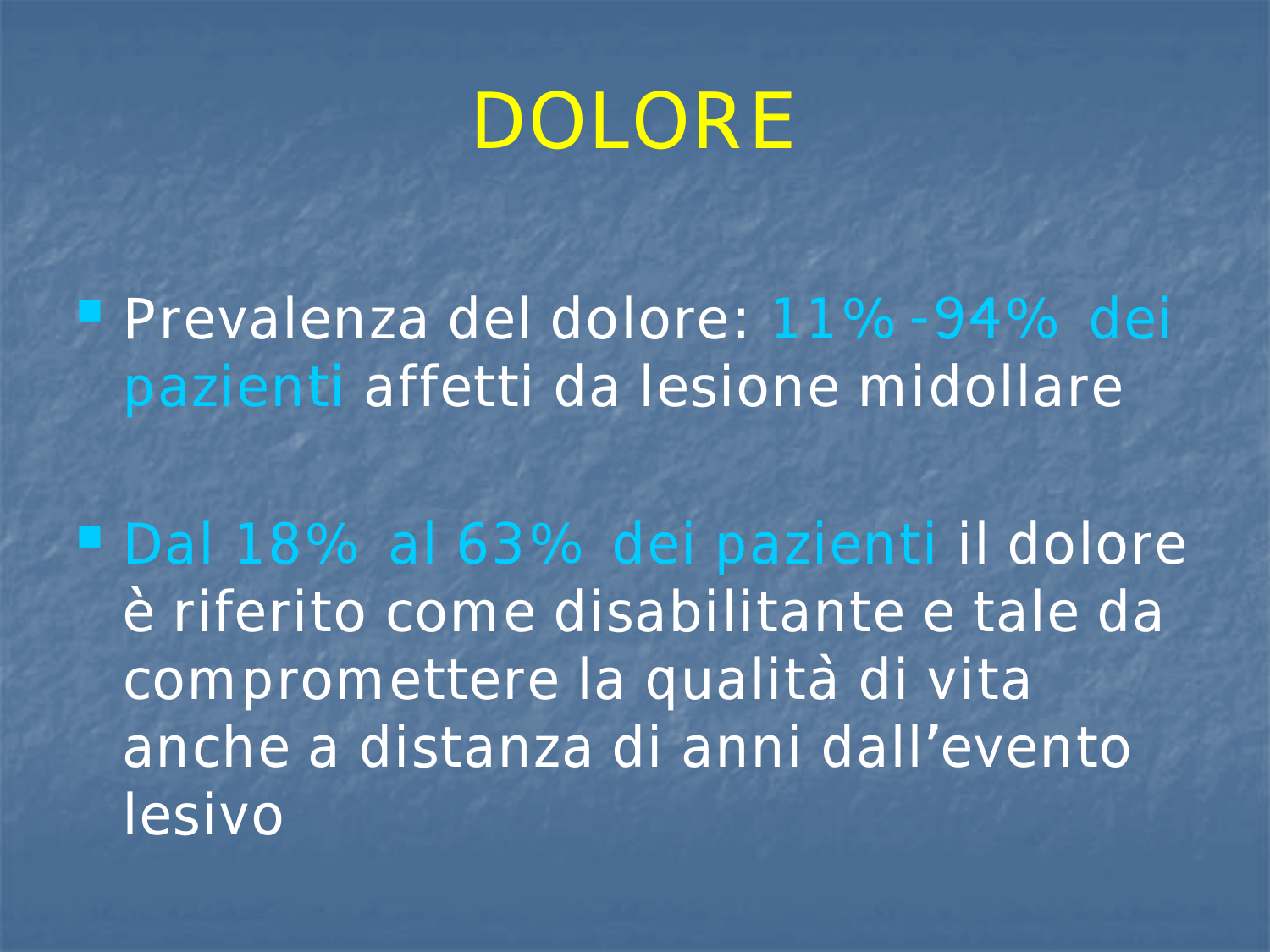

DOLORE
Prevalenza del dolore: 11%-94% dei pazienti affetti da lesione midollare

Dal 18% al 63% dei pazienti il dolore è riferito come disabilitante e tale da compromettere la qualità di vita anche a distanza di anni dall’evento lesivo